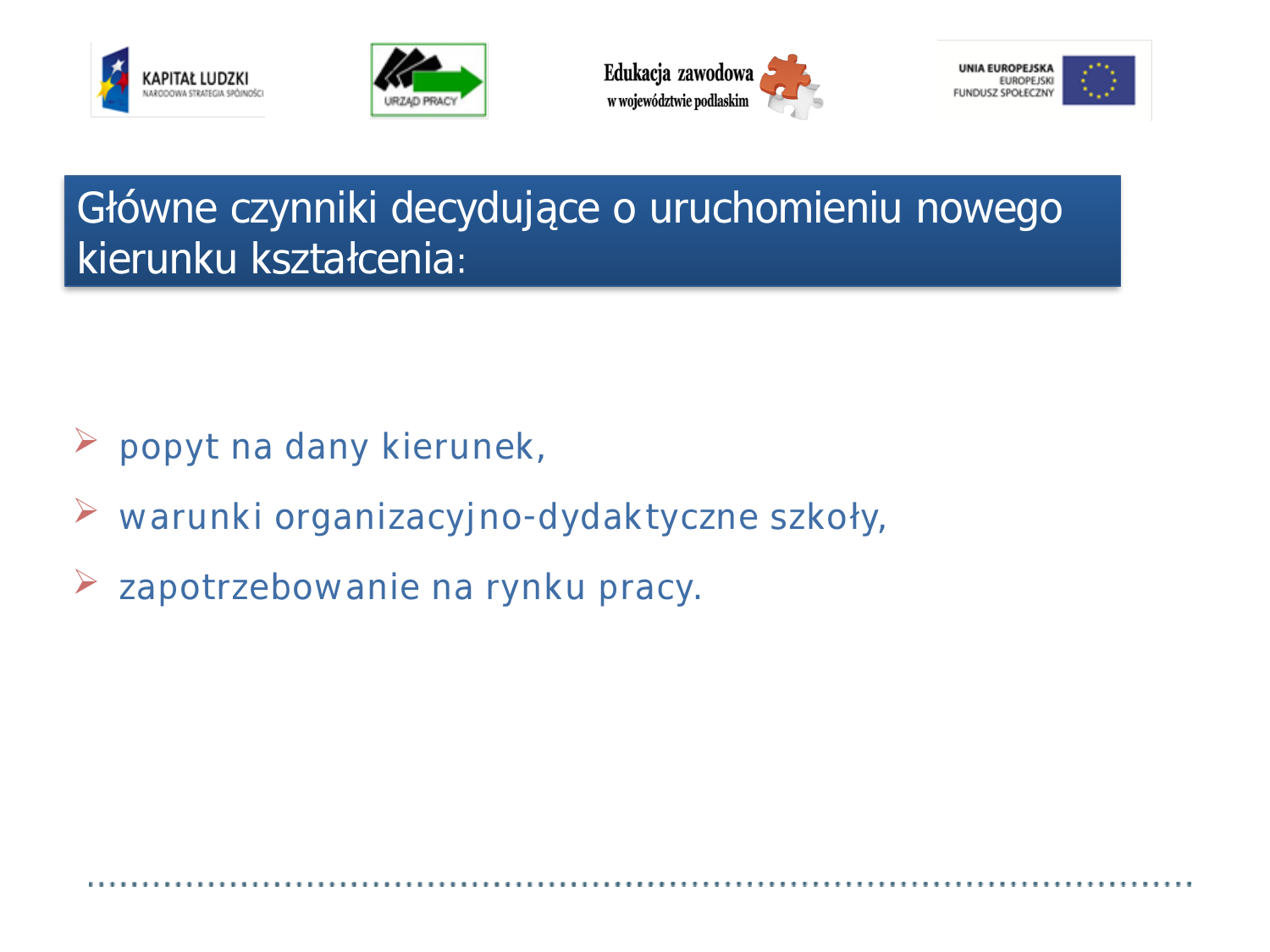

# Główne czynniki decydujące o uruchomieniu nowego kierunku kształcenia:
popyt na dany kierunek,
warunki organizacyjno-dydaktyczne szkoły,
zapotrzebowanie na rynku pracy.